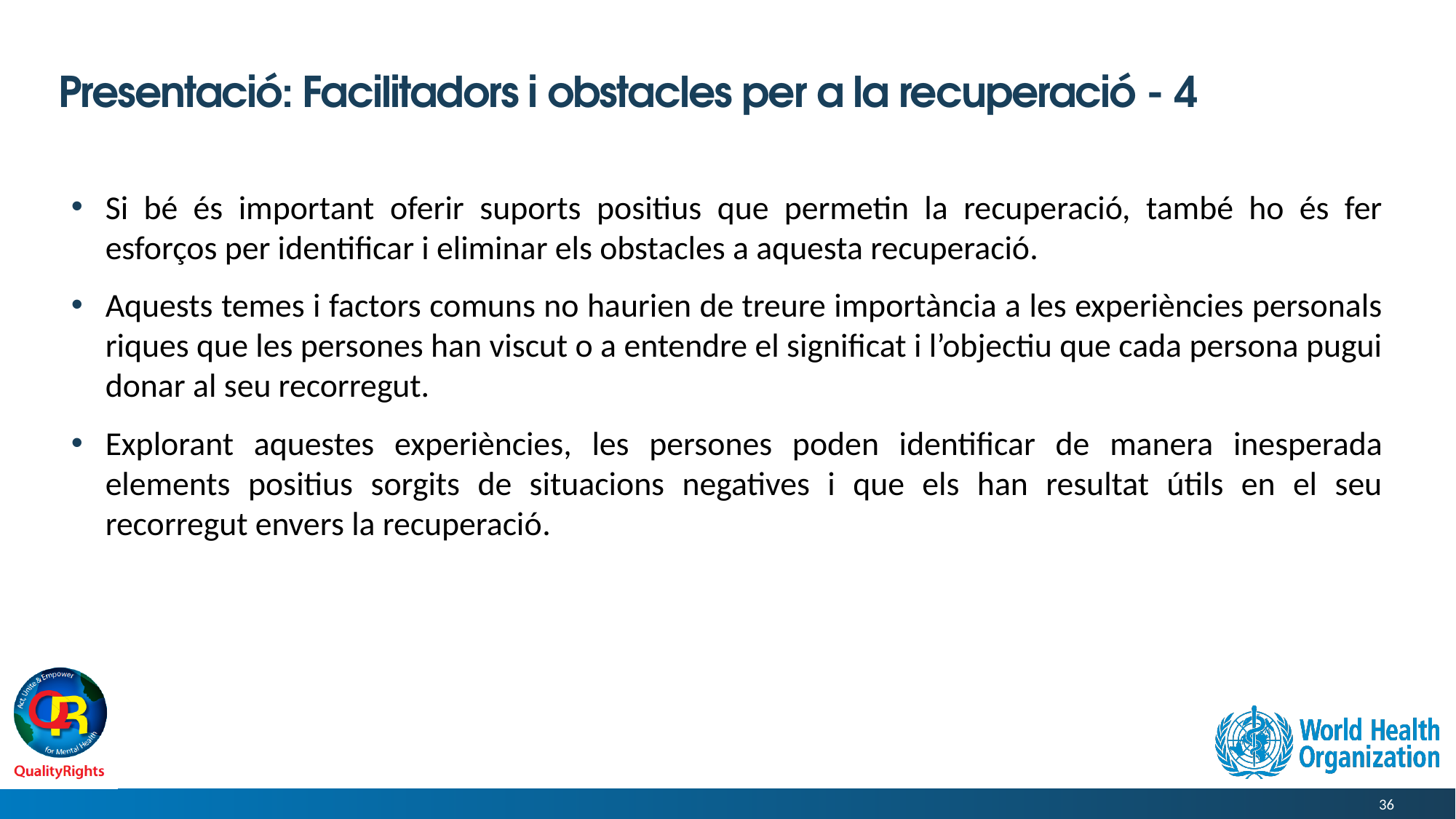

# Presentació: Facilitadors i obstacles per a la recuperació - 4
Si bé és important oferir suports positius que permetin la recuperació, també ho és fer esforços per identificar i eliminar els obstacles a aquesta recuperació.
Aquests temes i factors comuns no haurien de treure importància a les experiències personals riques que les persones han viscut o a entendre el significat i l’objectiu que cada persona pugui donar al seu recorregut.
Explorant aquestes experiències, les persones poden identificar de manera inesperada elements positius sorgits de situacions negatives i que els han resultat útils en el seu recorregut envers la recuperació.